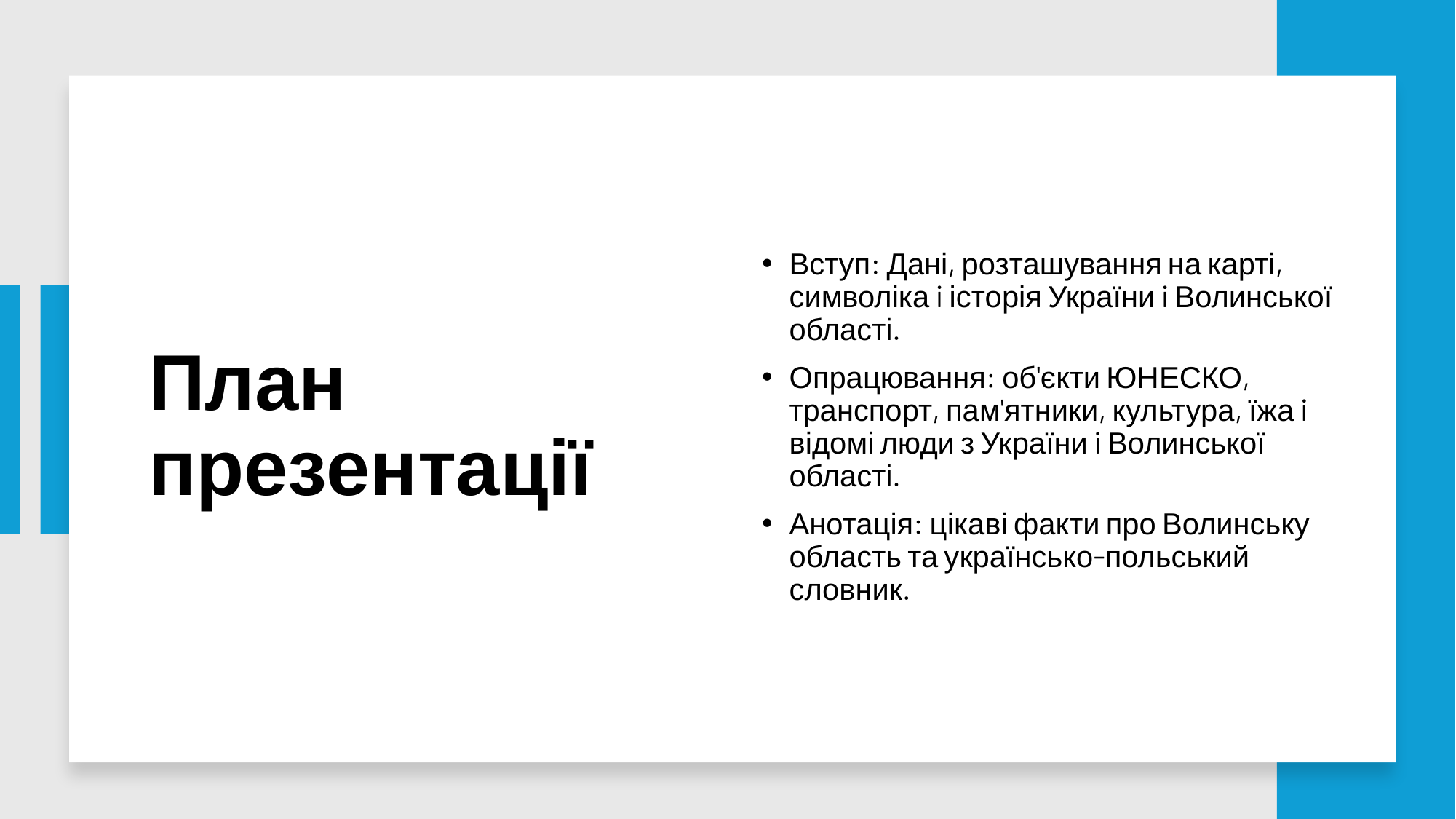

# План презентації
Вступ: Дані, розташування на карті, символіка i історія України i Волинської області.
Опрацювання: об'єкти ЮНЕСКО, транспорт, пам'ятники, культура, їжа i відомі люди з України i Волинської області.
Анотація: цікаві факти про Волинську область та українсько-польський словник.